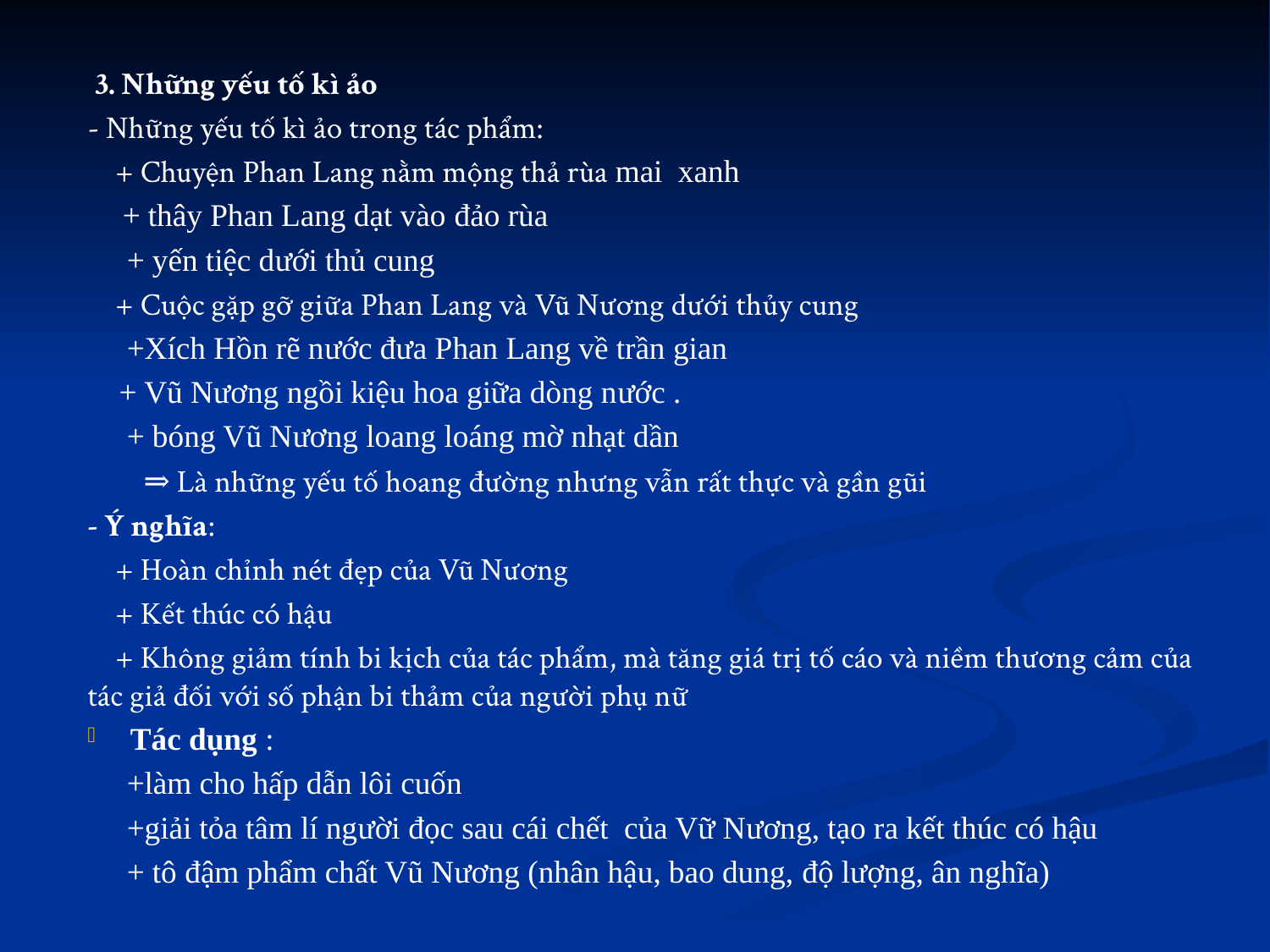

#
 3. Những yếu tố kì ảo
- Những yếu tố kì ảo trong tác phẩm:
    + Chuyện Phan Lang nằm mộng thả rùa mai  xanh
     + thây Phan Lang dạt vào đảo rùa
     + yến tiệc dưới thủ cung
    + Cuộc gặp gỡ giữa Phan Lang và Vũ Nương dưới thủy cung
     +Xích Hồn rẽ nước đưa Phan Lang về trần gian
    + Vũ Nương ngồi kiệu hoa giữa dòng nước .
     + bóng Vũ Nương loang loáng mờ nhạt dần
        ⇒ Là những yếu tố hoang đường nhưng vẫn rất thực và gần gũi
- Ý nghĩa:
    + Hoàn chỉnh nét đẹp của Vũ Nương
    + Kết thúc có hậu
    + Không giảm tính bi kịch của tác phẩm, mà tăng giá trị tố cáo và niềm thương cảm của tác giả đối với số phận bi thảm của người phụ nữ
Tác dụng :
     +làm cho hấp dẫn lôi cuốn
     +giải tỏa tâm lí người đọc sau cái chết  của Vữ Nương, tạo ra kết thúc có hậu
     + tô đậm phẩm chất Vũ Nương (nhân hậu, bao dung, độ lượng, ân nghĩa)